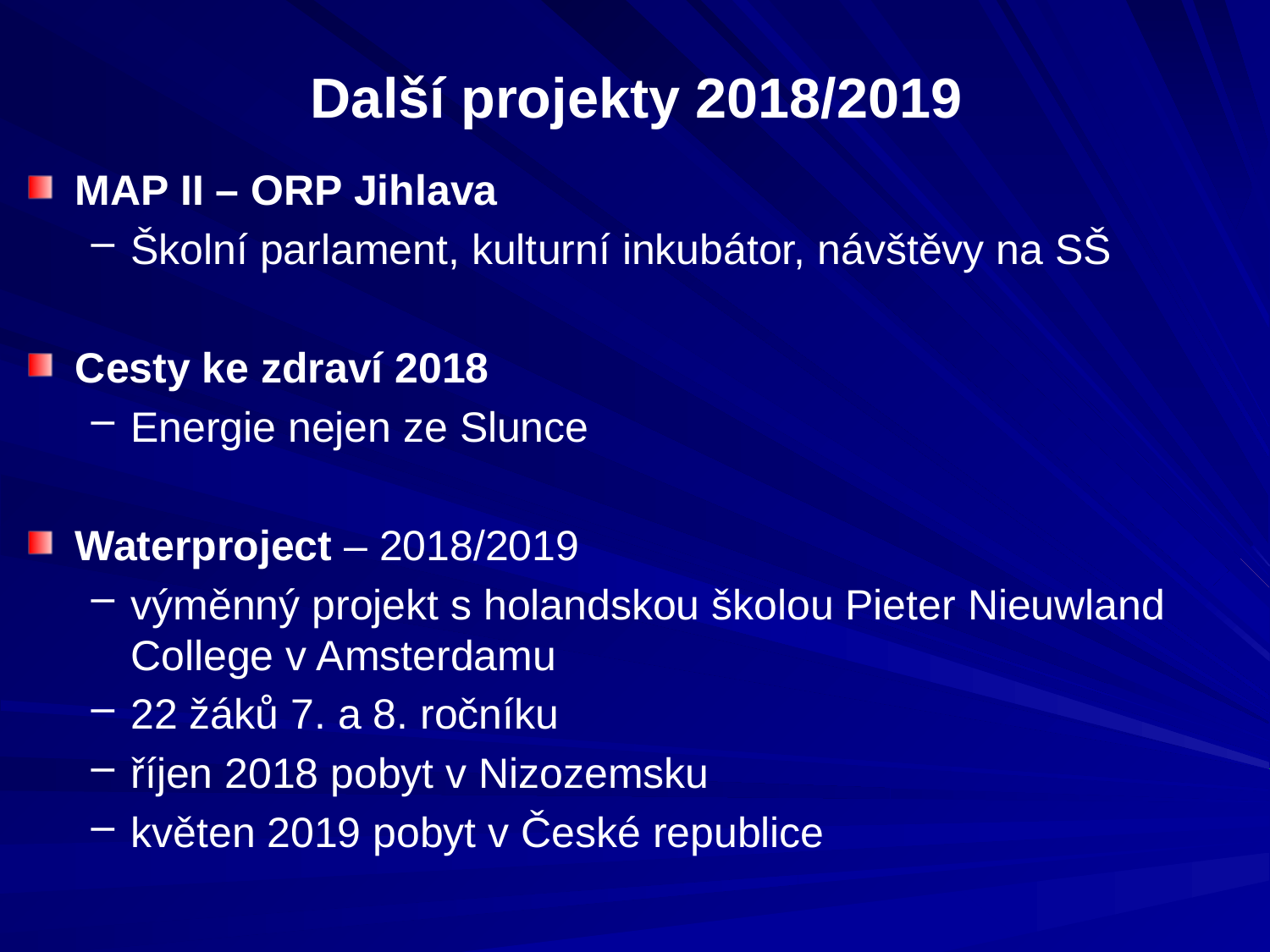

# Další projekty 2018/2019
MAP II – ORP Jihlava
Školní parlament, kulturní inkubátor, návštěvy na SŠ

Cesty ke zdraví 2018
Energie nejen ze Slunce

Waterproject – 2018/2019
výměnný projekt s holandskou školou Pieter Nieuwland College v Amsterdamu
22 žáků 7. a 8. ročníku
říjen 2018 pobyt v Nizozemsku
květen 2019 pobyt v České republice